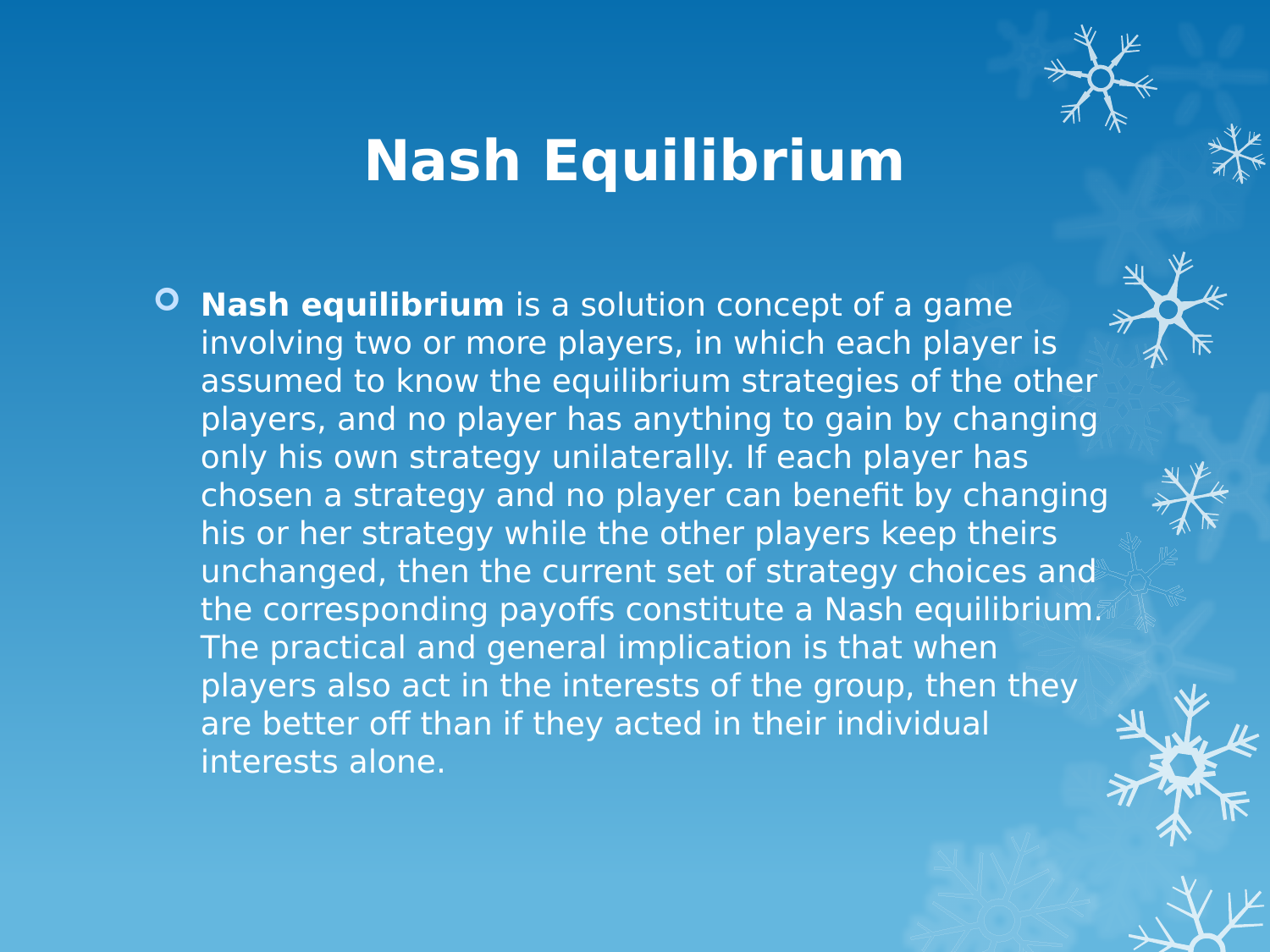

# Nash Equilibrium
Nash equilibrium is a solution concept of a game involving two or more players, in which each player is assumed to know the equilibrium strategies of the other players, and no player has anything to gain by changing only his own strategy unilaterally. If each player has chosen a strategy and no player can benefit by changing his or her strategy while the other players keep theirs unchanged, then the current set of strategy choices and the corresponding payoffs constitute a Nash equilibrium. The practical and general implication is that when players also act in the interests of the group, then they are better off than if they acted in their individual interests alone.